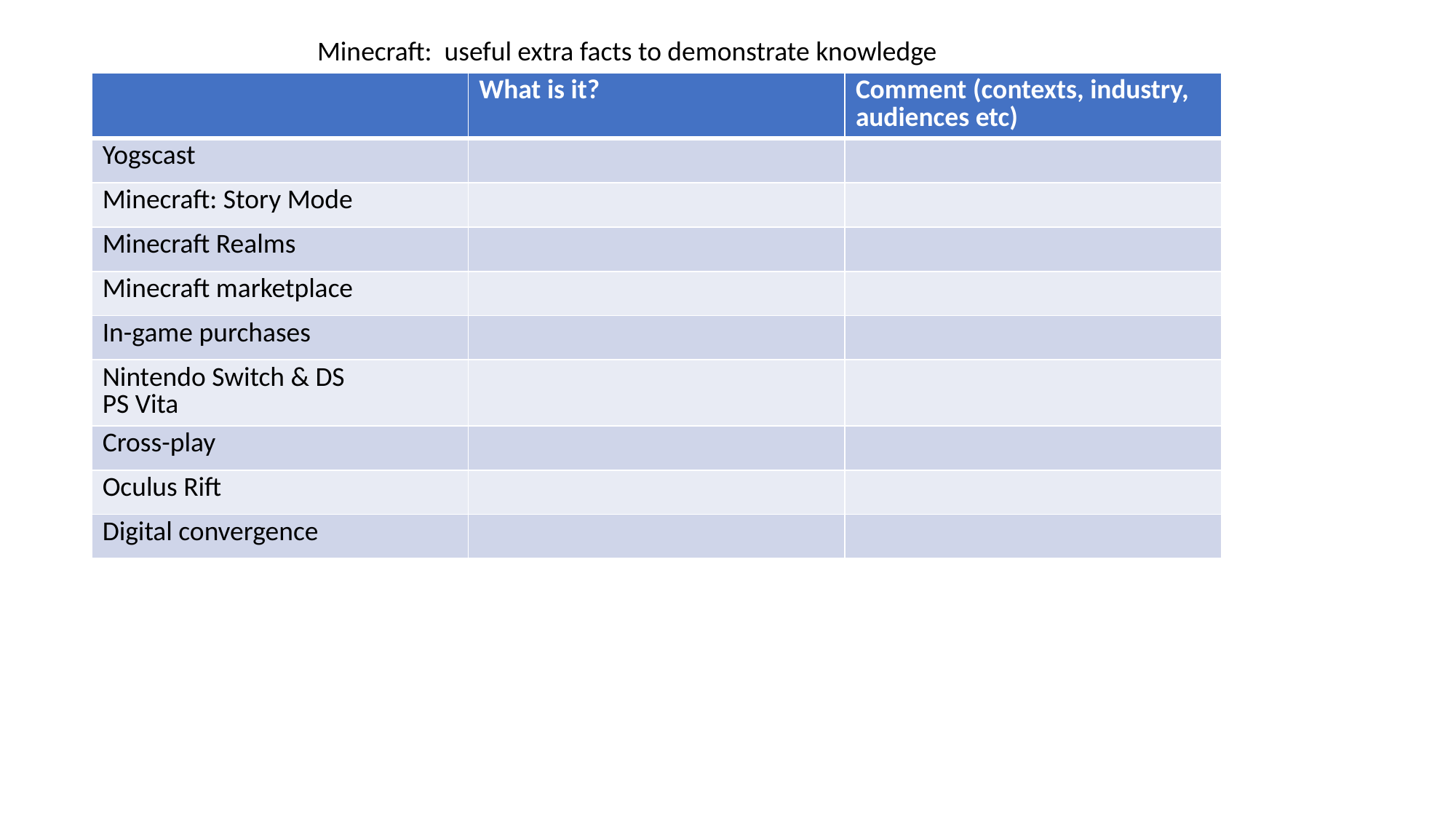

Minecraft:  useful extra facts to demonstrate knowledge
|  | What is it? | Comment (contexts, industry, audiences etc) |
| --- | --- | --- |
| Yogscast |  |  |
| Minecraft: Story Mode |  |  |
| Minecraft Realms |  |  |
| Minecraft marketplace |  |  |
| In-game purchases |  |  |
| Nintendo Switch & DS PS Vita |  |  |
| Cross-play |  |  |
| Oculus Rift |  |  |
| Digital convergence |  |  |